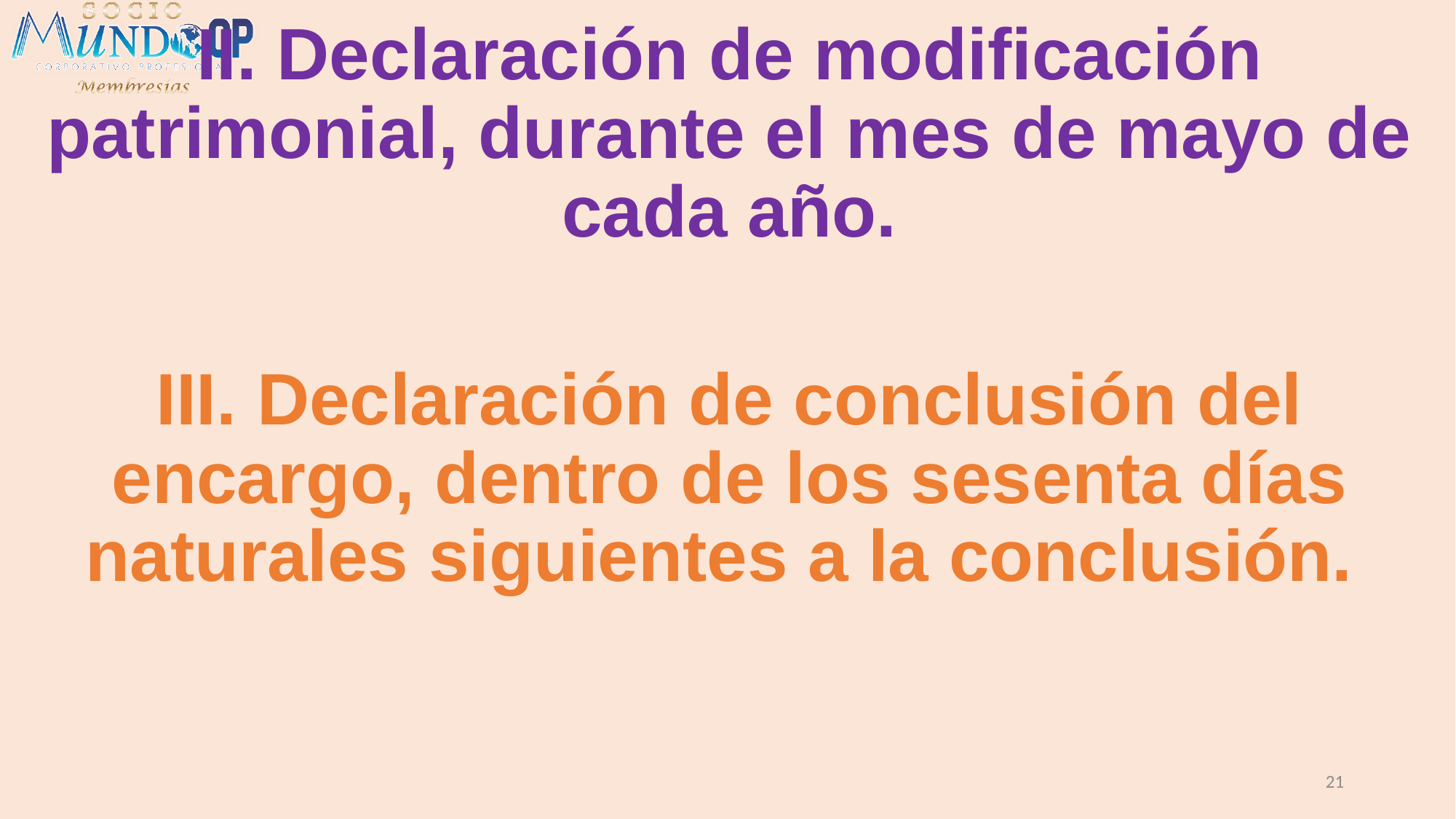

II. Declaración de modificación patrimonial, durante el mes de mayo de cada año.

III. Declaración de conclusión del encargo, dentro de los sesenta días naturales siguientes a la conclusión.
21